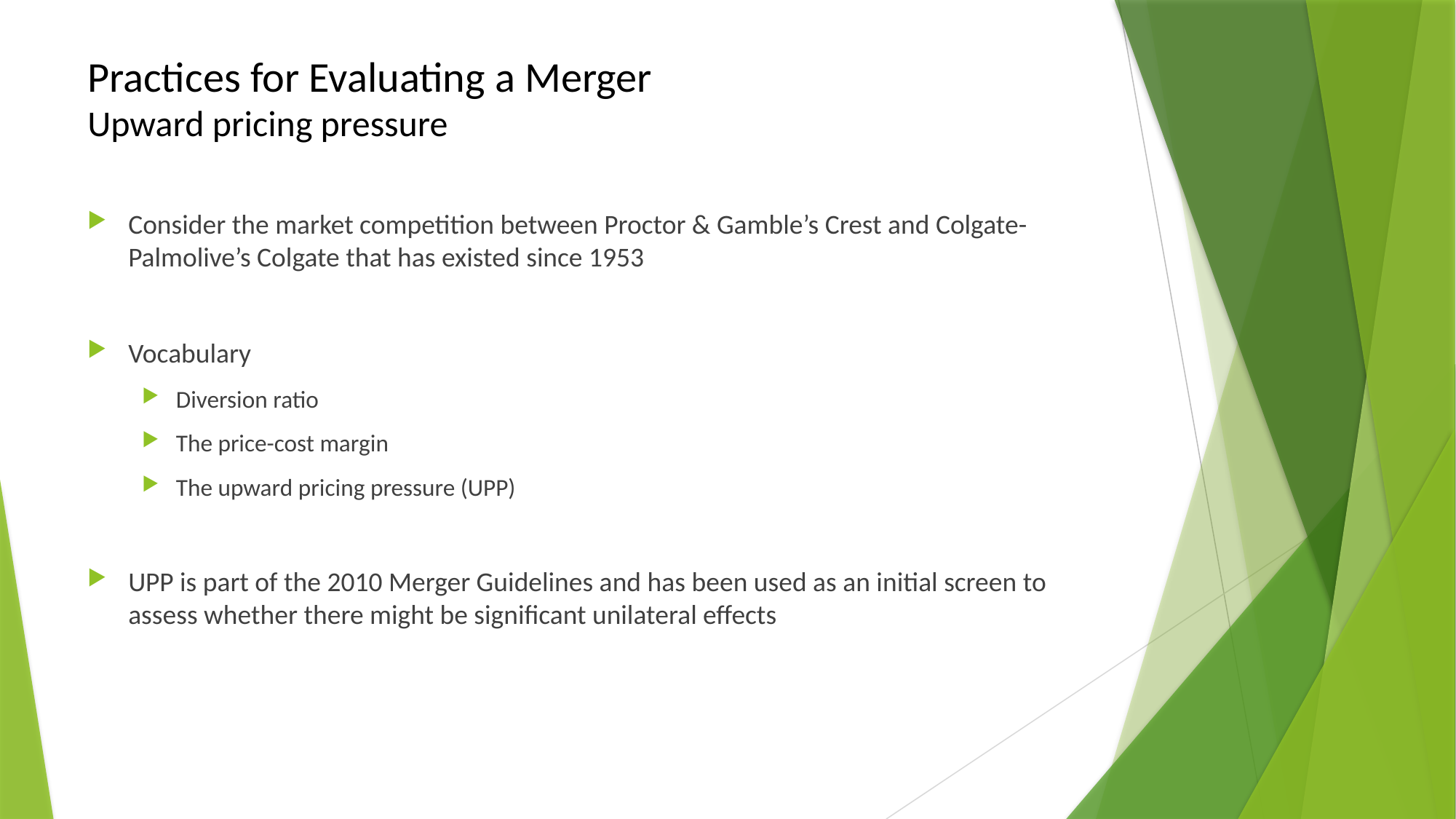

# Practices for Evaluating a Merger Upward pricing pressure
Consider the market competition between Proctor & Gamble’s Crest and Colgate-Palmolive’s Colgate that has existed since 1953

Vocabulary
Diversion ratio
The price-cost margin
The upward pricing pressure (UPP)

UPP is part of the 2010 Merger Guidelines and has been used as an initial screen to assess whether there might be significant unilateral effects